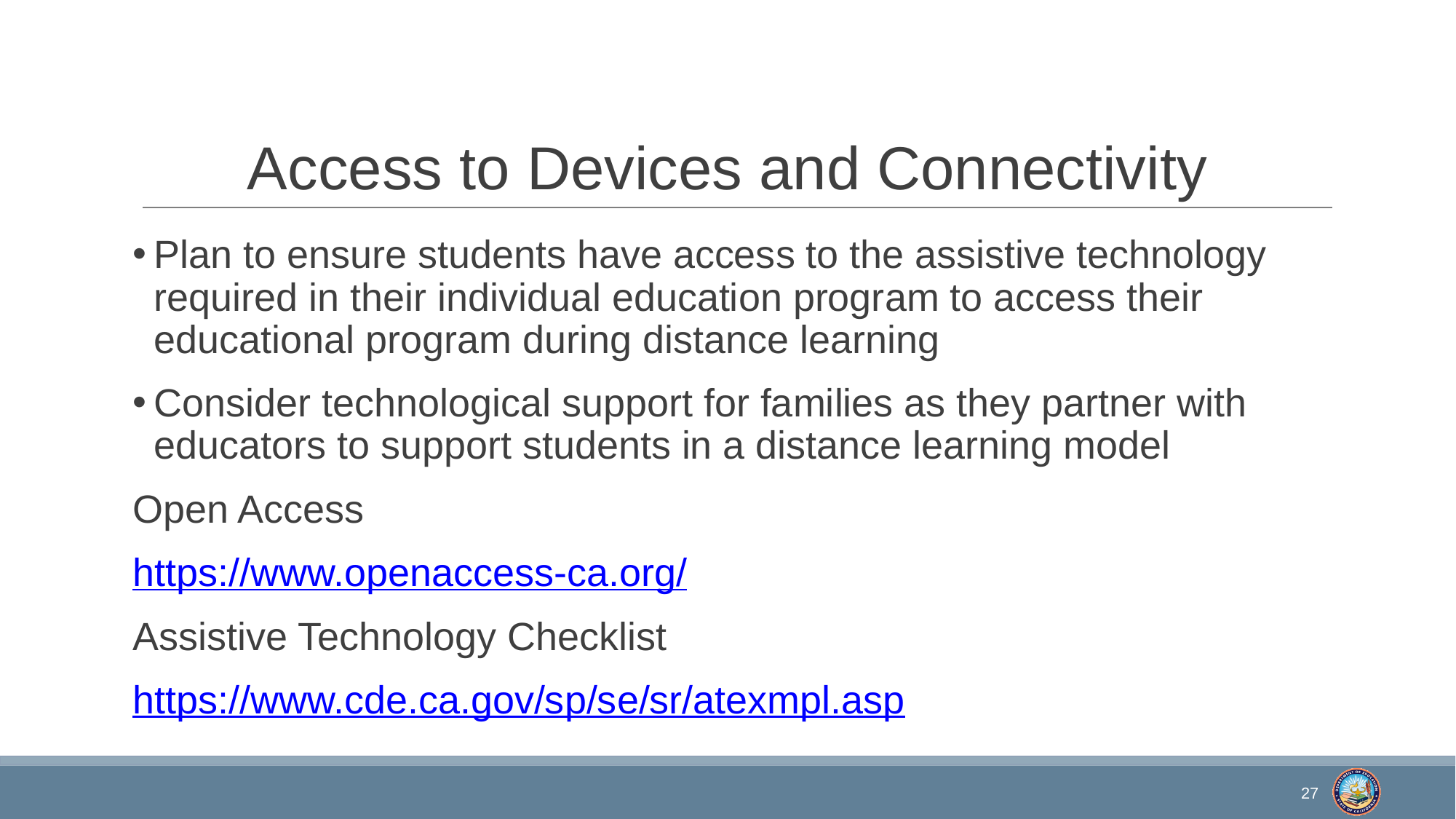

# Access to Devices and Connectivity
Plan to ensure students have access to the assistive technology required in their individual education program to access their educational program during distance learning
Consider technological support for families as they partner with educators to support students in a distance learning model
Open Access
https://www.openaccess-ca.org/
Assistive Technology Checklist
https://www.cde.ca.gov/sp/se/sr/atexmpl.asp

27